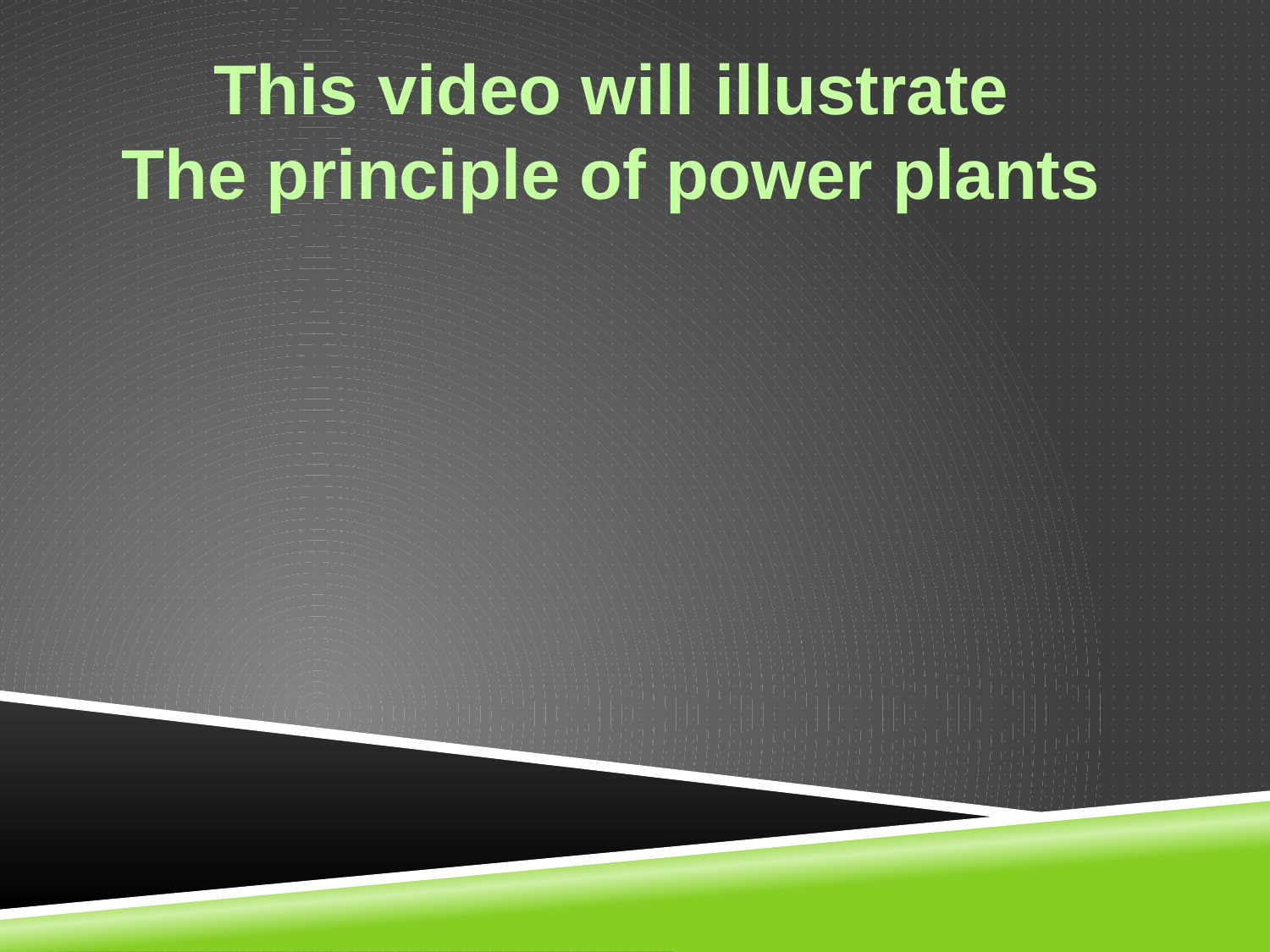

This video will illustrate
The principle of power plants